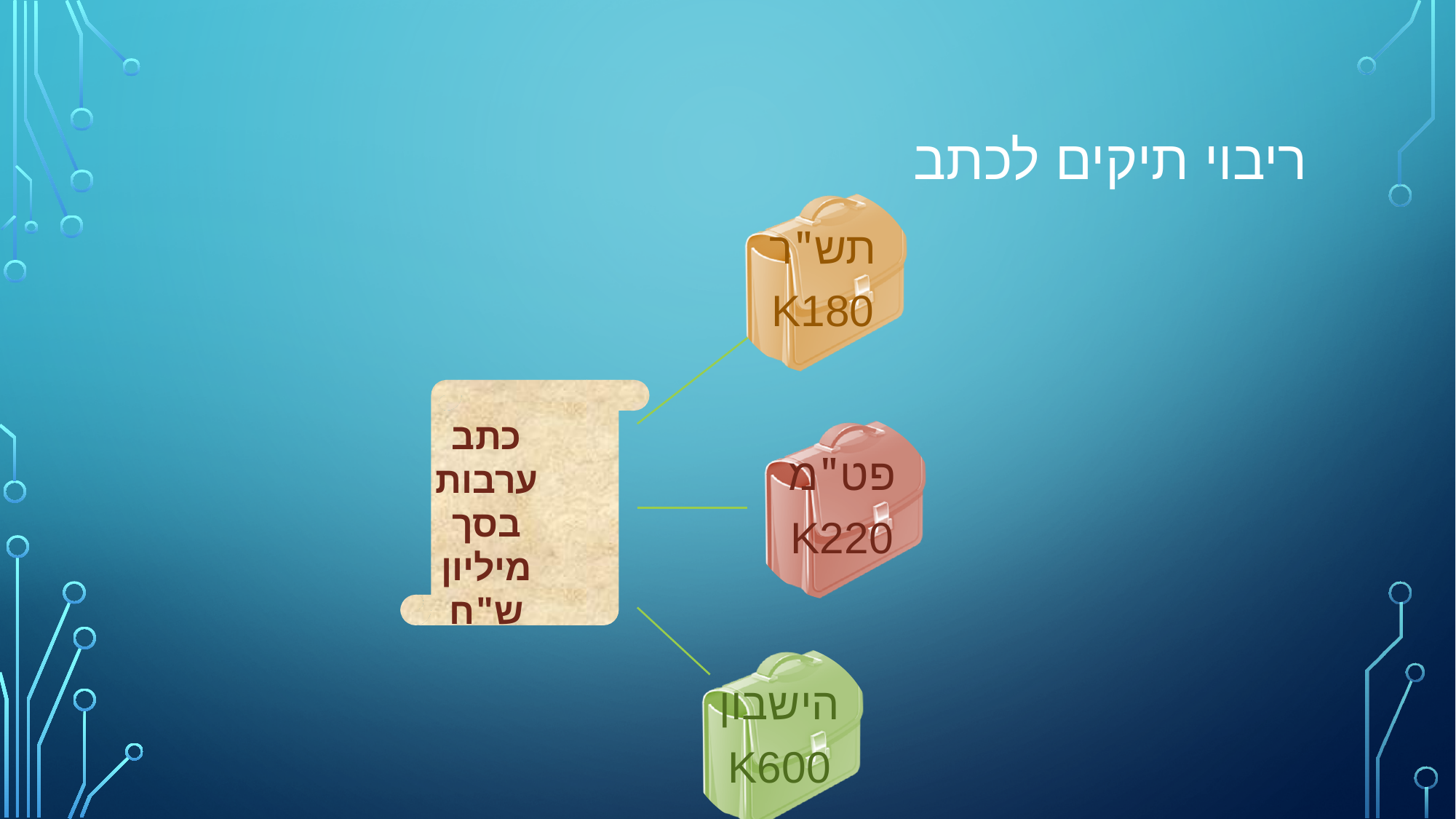

# ריבוי תיקים לכתב
תש"ר
K180
פט"מ
K220
הישבון
K600
כתב ערבות בסך מיליון ש"ח